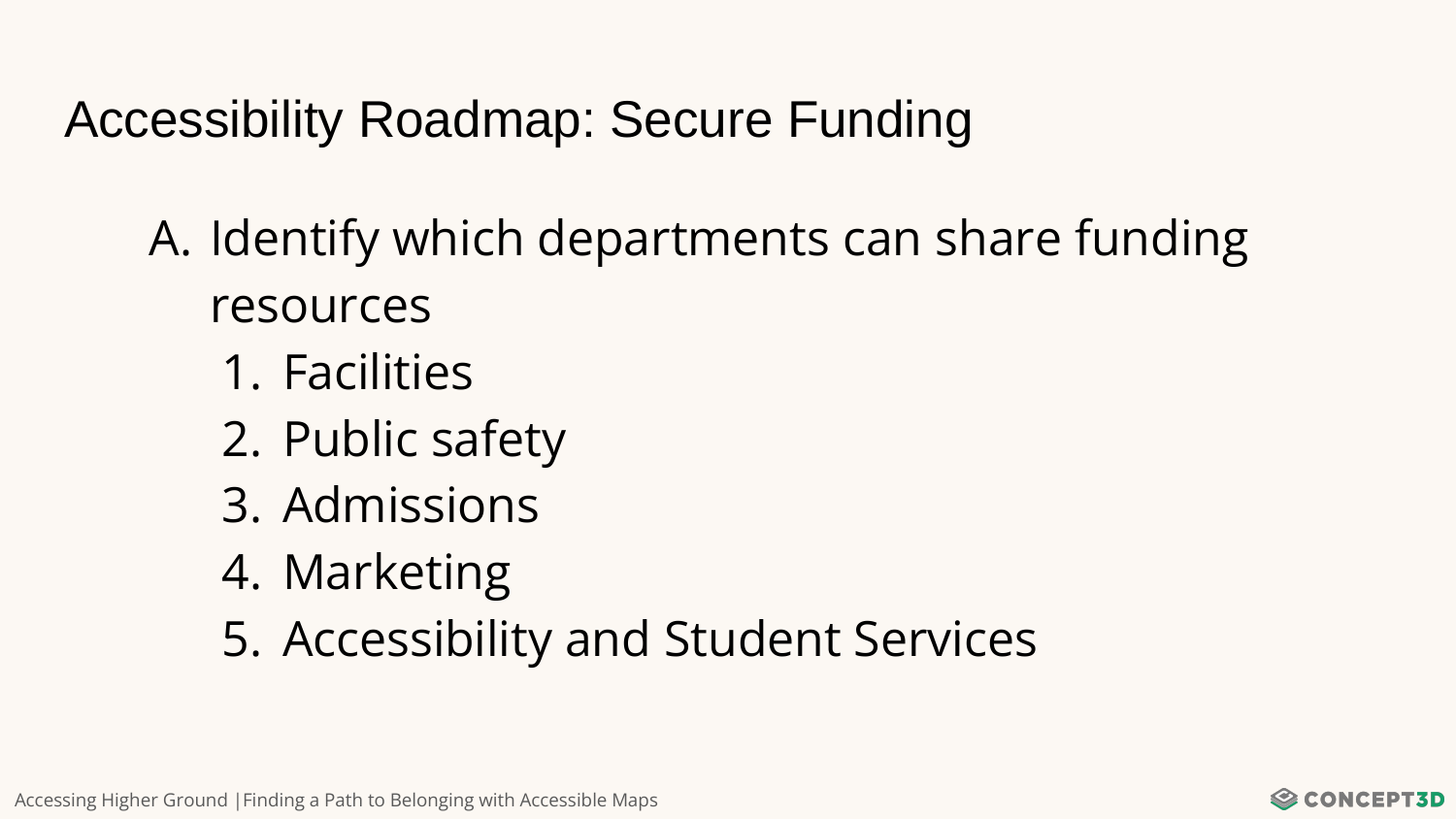

# Accessibility Roadmap: Secure Funding
Identify which departments can share funding resources
Facilities
Public safety
Admissions
Marketing
Accessibility and Student Services